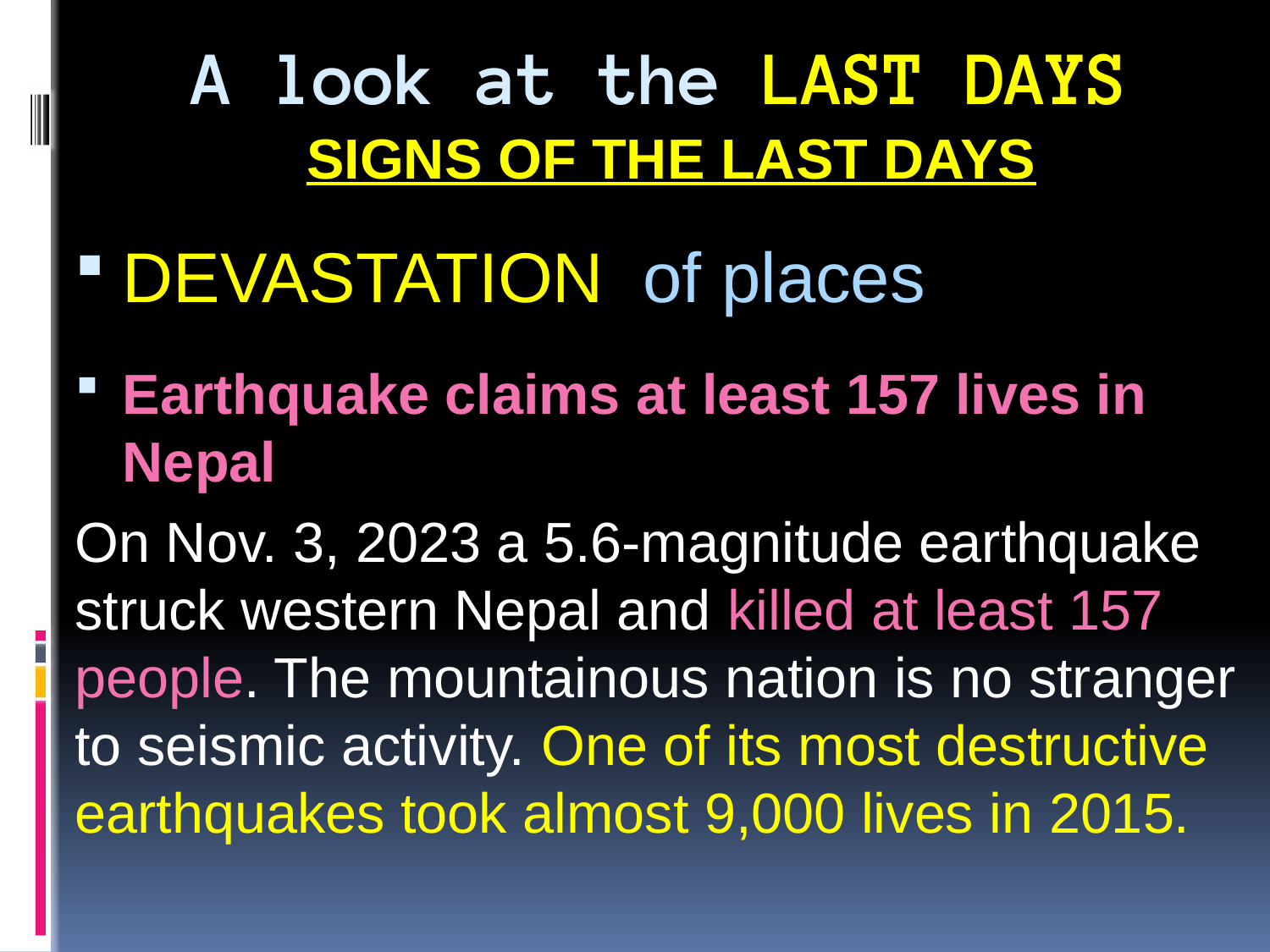

# A look at the LAST DAYS
SIGNS OF THE LAST DAYS

DEVASTATION  of places

Earthquake claims at least 157 lives in Nepal
On Nov. 3, 2023 a 5.6-magnitude earthquake struck western Nepal and killed at least 157 people. The mountainous nation is no stranger to seismic activity. One of its most destructive earthquakes took almost 9,000 lives in 2015.